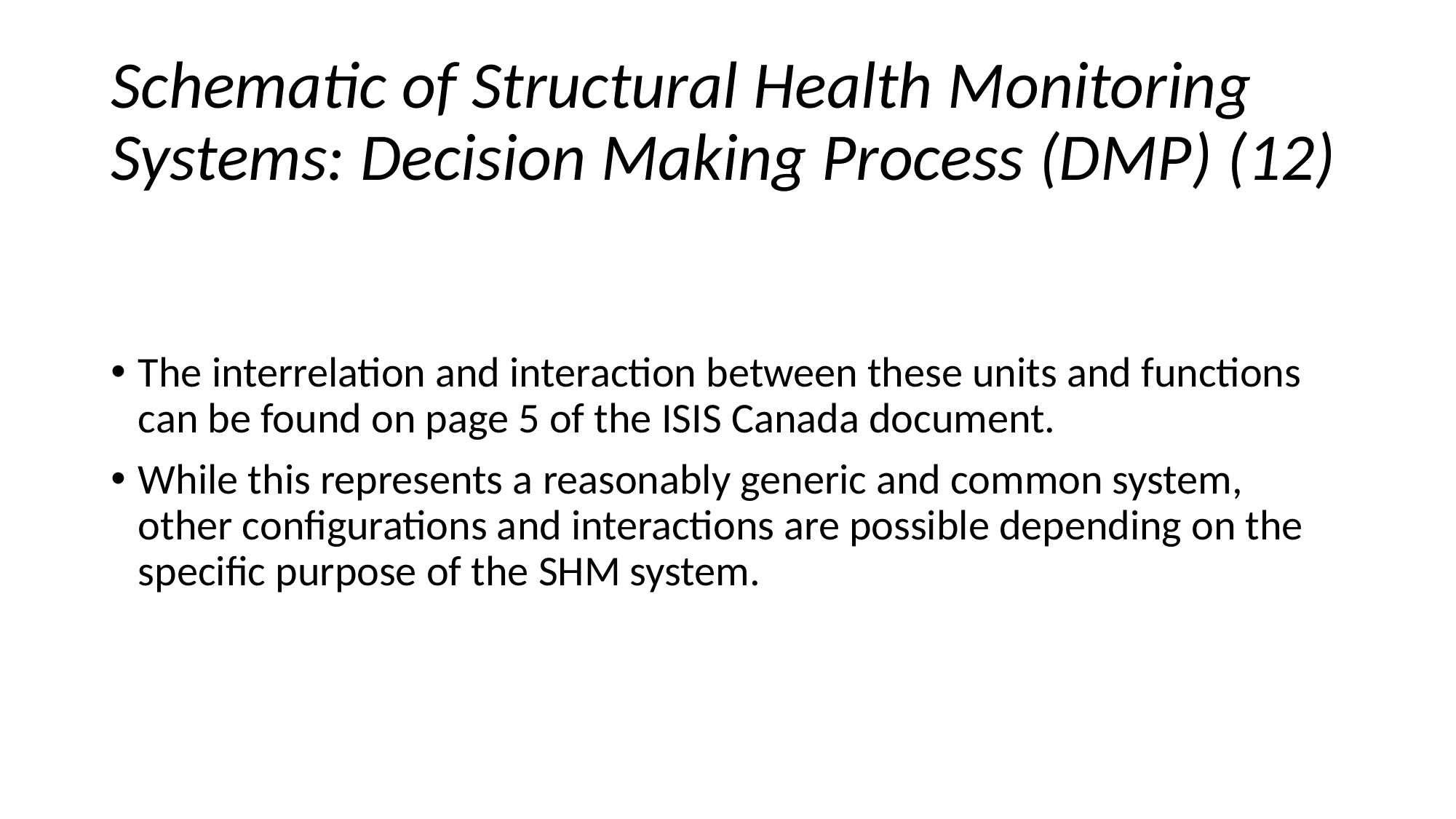

# Schematic of Structural Health Monitoring Systems: Decision Making Process (DMP) (12)

The interrelation and interaction between these units and functions can be found on page 5 of the ISIS Canada document.
While this represents a reasonably generic and common system, other configurations and interactions are possible depending on the specific purpose of the SHM system.